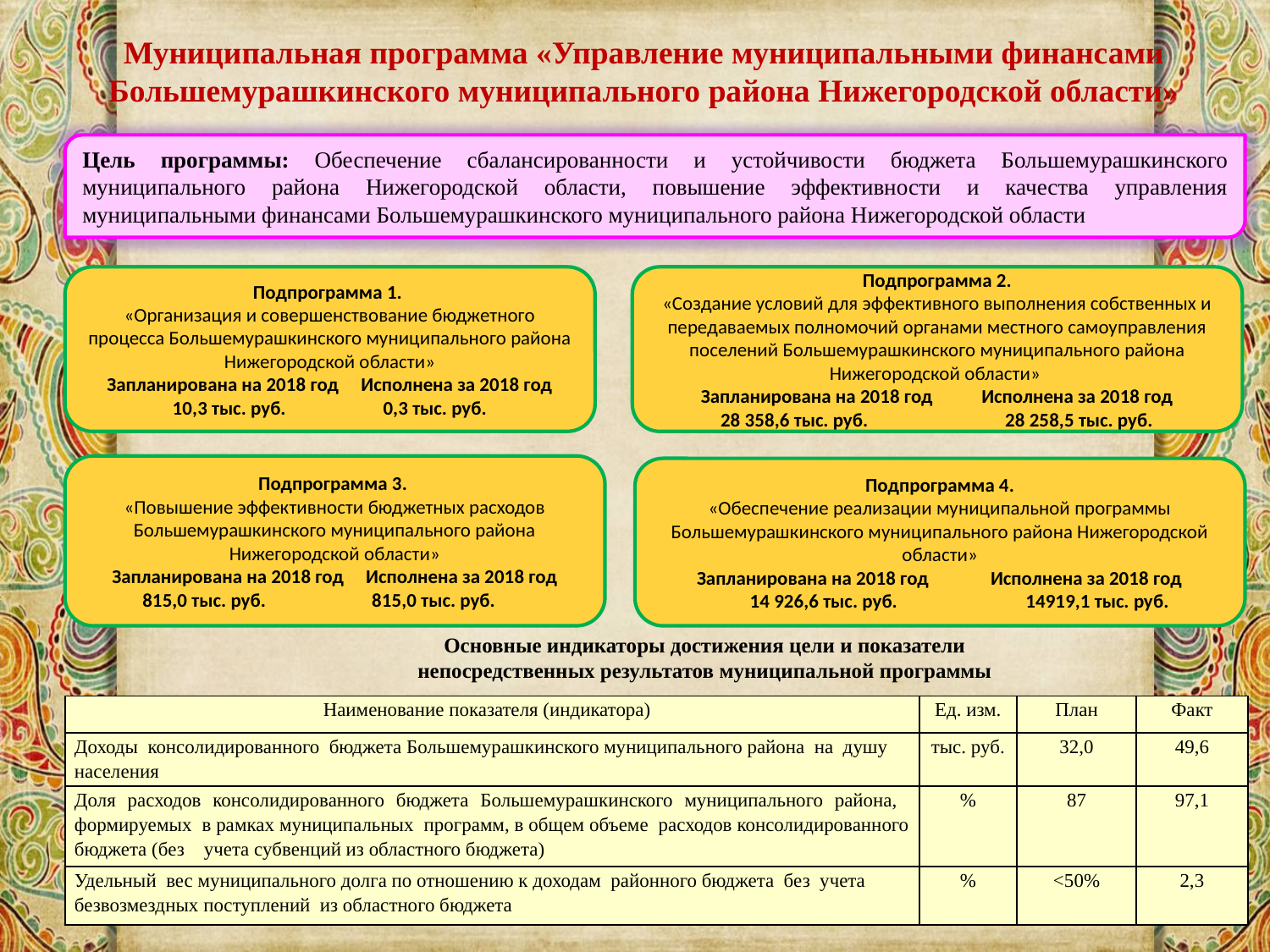

Муниципальная программа «Управление муниципальными финансами Большемурашкинского муниципального района Нижегородской области»
Цель программы: Обеспечение сбалансированности и устойчивости бюджета Большемурашкинского муниципального района Нижегородской области, повышение эффективности и качества управления муниципальными финансами Большемурашкинского муниципального района Нижегородской области
Подпрограмма 2.
«Создание условий для эффективного выполнения собственных и передаваемых полномочий органами местного самоуправления поселений Большемурашкинского муниципального района Нижегородской области»
Запланирована на 2018 год           Исполнена за 2018 год
28 358,6 тыс. руб.                               28 258,5 тыс. руб.
Подпрограмма 1.
«Организация и совершенствование бюджетного процесса Большемурашкинского муниципального района Нижегородской области»
Запланирована на 2018 год     Исполнена за 2018 год
10,3 тыс. руб.                      0,3 тыс. руб.
Подпрограмма 3.
«Повышение эффективности бюджетных расходов Большемурашкинского муниципального района Нижегородской области»
Запланирована на 2018 год     Исполнена за 2018 год
815,0 тыс. руб.                        815,0 тыс. руб.
Подпрограмма 4.
«Обеспечение реализации муниципальной программы Большемурашкинского муниципального района Нижегородской области»
Запланирована на 2018 год              Исполнена за 2018 год
         14 926,6 тыс. руб.                             14919,1 тыс. руб.
Основные индикаторы достижения цели и показатели непосредственных результатов муниципальной программы
| Наименование показателя (индикатора) | Ед. изм. | План | Факт |
| --- | --- | --- | --- |
| Доходы консолидированного бюджета Большемурашкинского муниципального района на душу населения | тыс. руб. | 32,0 | 49,6 |
| Доля расходов консолидированного бюджета Большемурашкинского муниципального района, формируемых в рамках муниципальных программ, в общем объеме расходов консолидированного бюджета (без учета субвенций из областного бюджета) | % | 87 | 97,1 |
| Удельный вес муниципального долга по отношению к доходам районного бюджета без учета безвозмездных поступлений из областного бюджета | % | <50% | 2,3 |
34